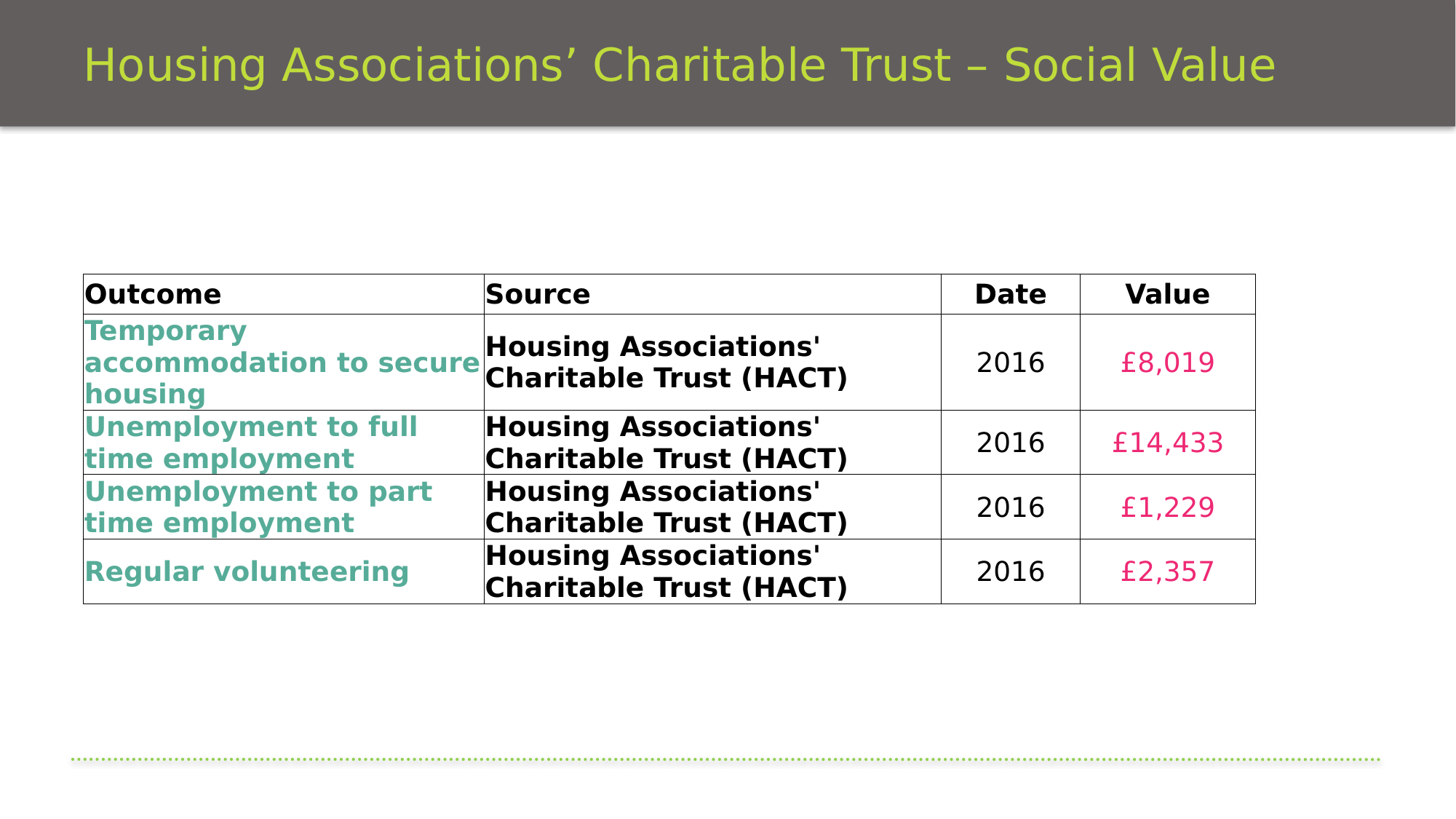

# Housing Associations’ Charitable Trust – Social Value
| Outcome | Source | Date | Value |
| --- | --- | --- | --- |
| Temporary accommodation to secure housing | Housing Associations' Charitable Trust (HACT) | 2016 | £8,019 |
| Unemployment to full time employment | Housing Associations' Charitable Trust (HACT) | 2016 | £14,433 |
| Unemployment to part time employment | Housing Associations' Charitable Trust (HACT) | 2016 | £1,229 |
| Regular volunteering | Housing Associations' Charitable Trust (HACT) | 2016 | £2,357 |